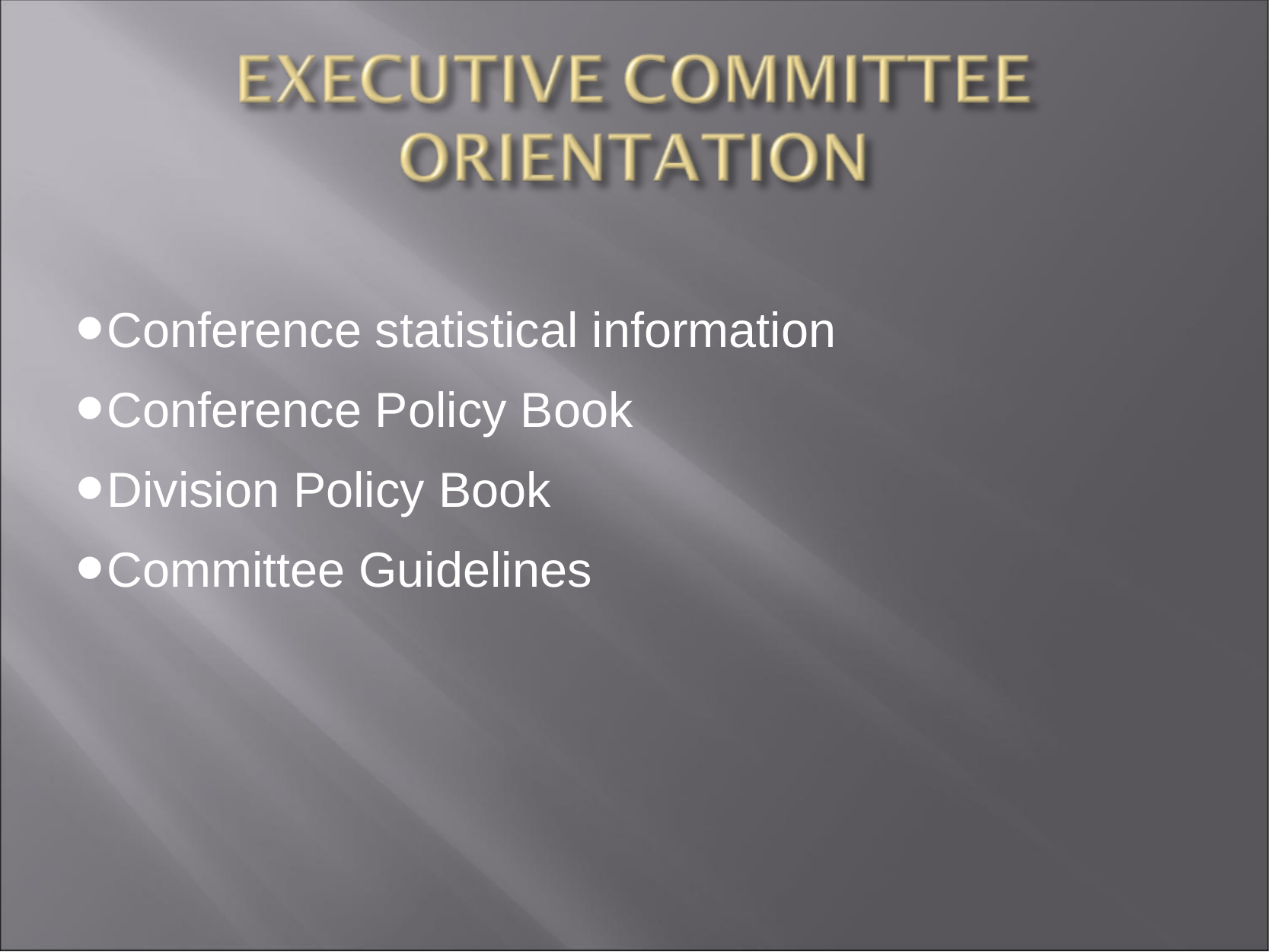

Conference statistical information
Conference Policy Book
Division Policy Book
Committee Guidelines